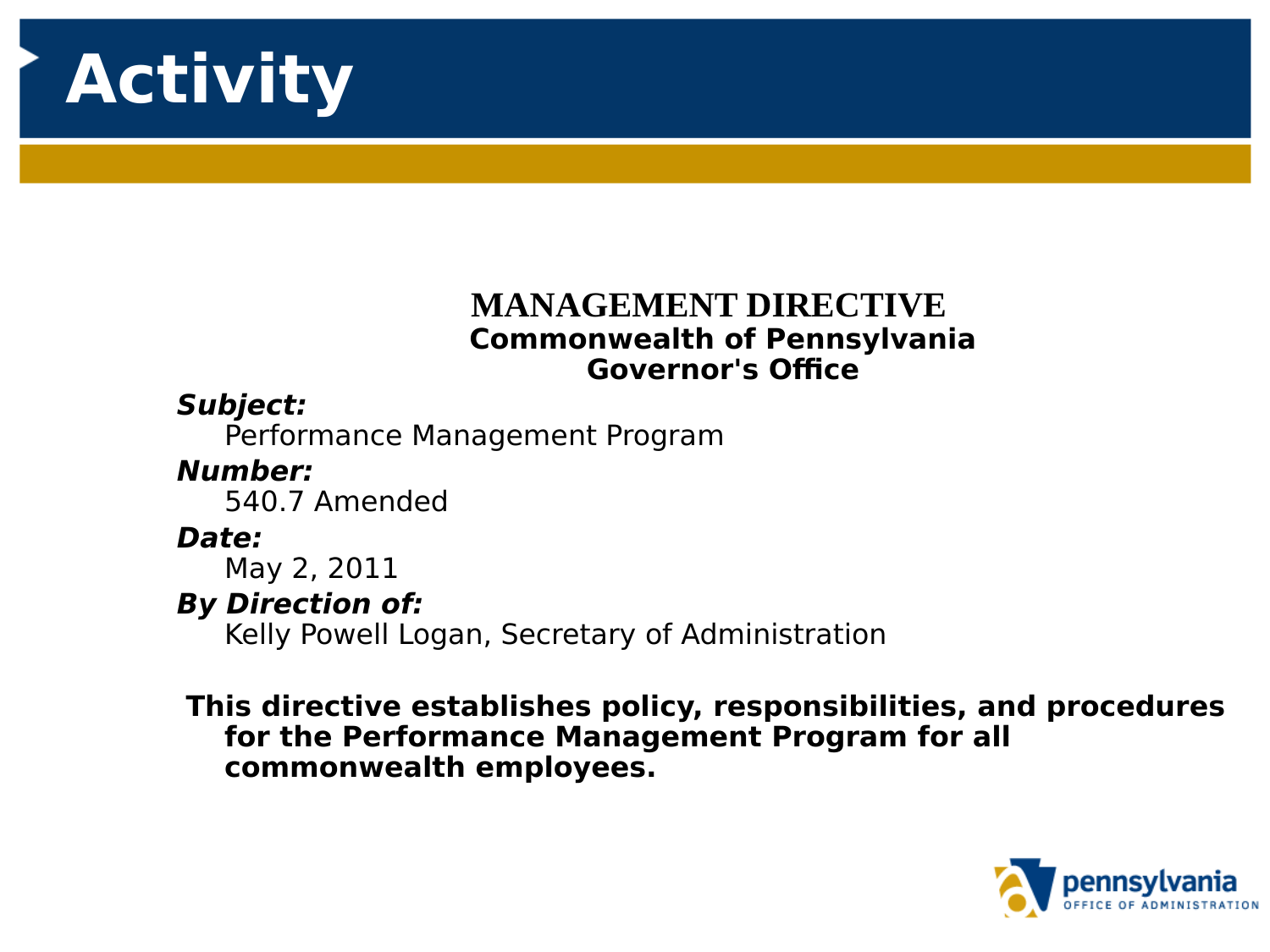

# Activity
  MANAGEMENT DIRECTIVE
Commonwealth of Pennsylvania
Governor's Office
Subject: 
Performance Management Program
Number: 
540.7 Amended
Date:  
May 2, 2011
By Direction of:  
Kelly Powell Logan, Secretary of Administration

 This directive establishes policy, responsibilities, and procedures for the Performance Management Program for all commonwealth employees.